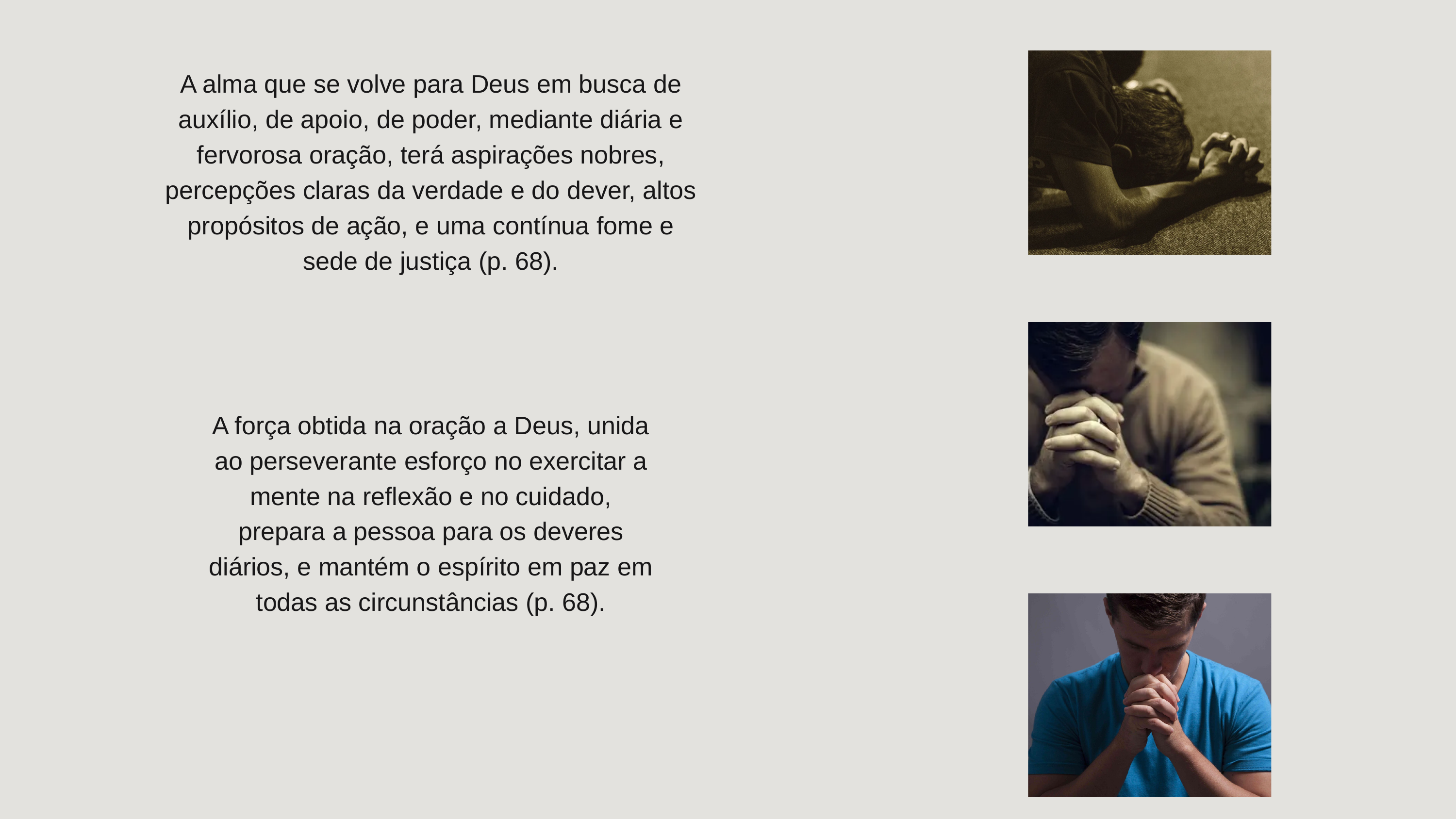

A alma que se volve para Deus em busca de auxílio, de apoio, de poder, mediante diária e fervorosa oração, terá aspirações nobres, percepções claras da verdade e do dever, altos propósitos de ação, e uma contínua fome e sede de justiça (p. 68).

A força obtida na oração a Deus, unida ao perseverante esforço no exercitar a mente na reflexão e no cuidado, prepara a pessoa para os deveres diários, e mantém o espírito em paz em todas as circunstâncias (p. 68).